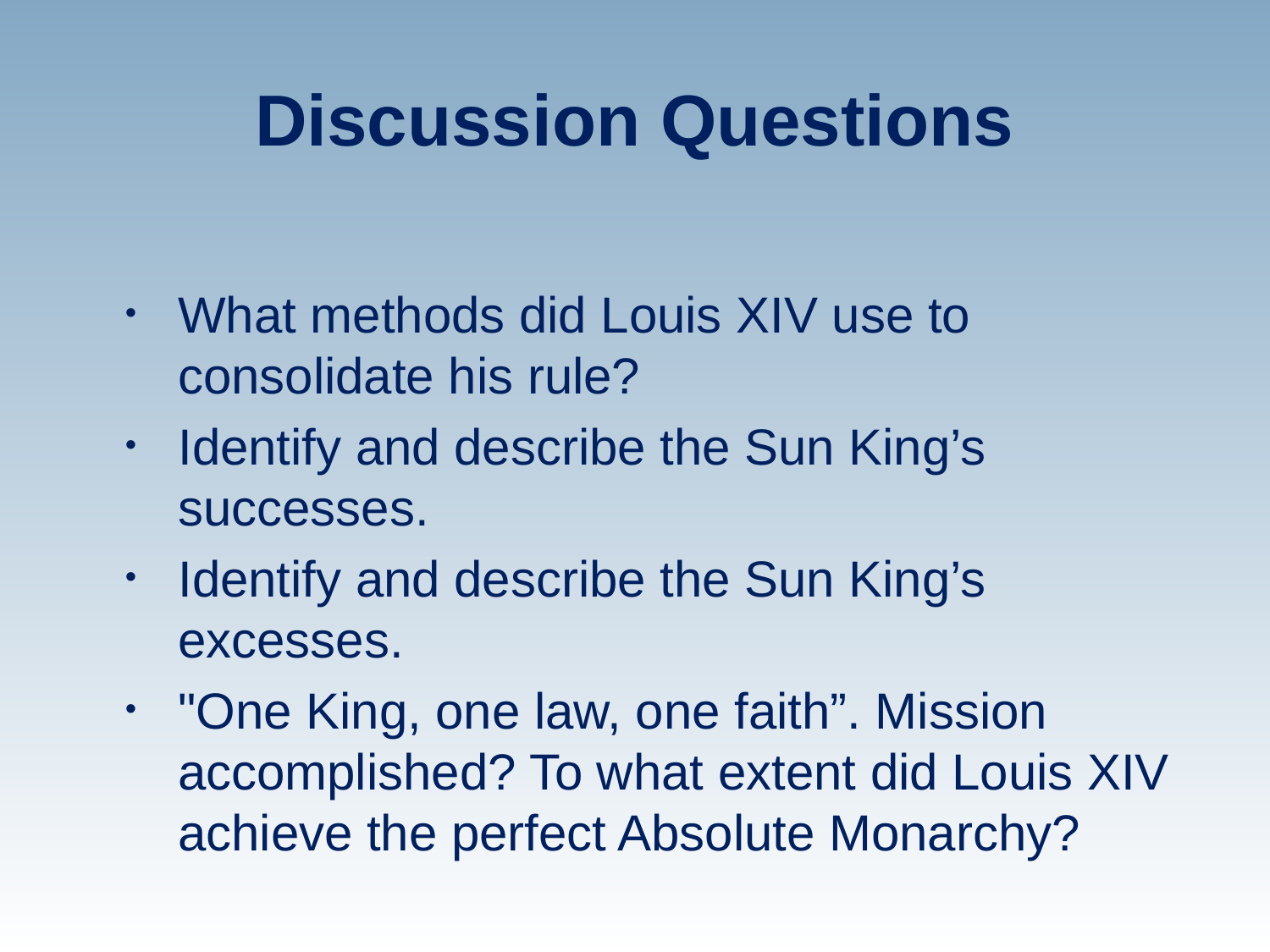

# Discussion Questions
What methods did Louis XIV use to consolidate his rule?
Identify and describe the Sun King’s successes.
Identify and describe the Sun King’s excesses.
"One King, one law, one faith”. Mission accomplished? To what extent did Louis XIV achieve the perfect Absolute Monarchy?